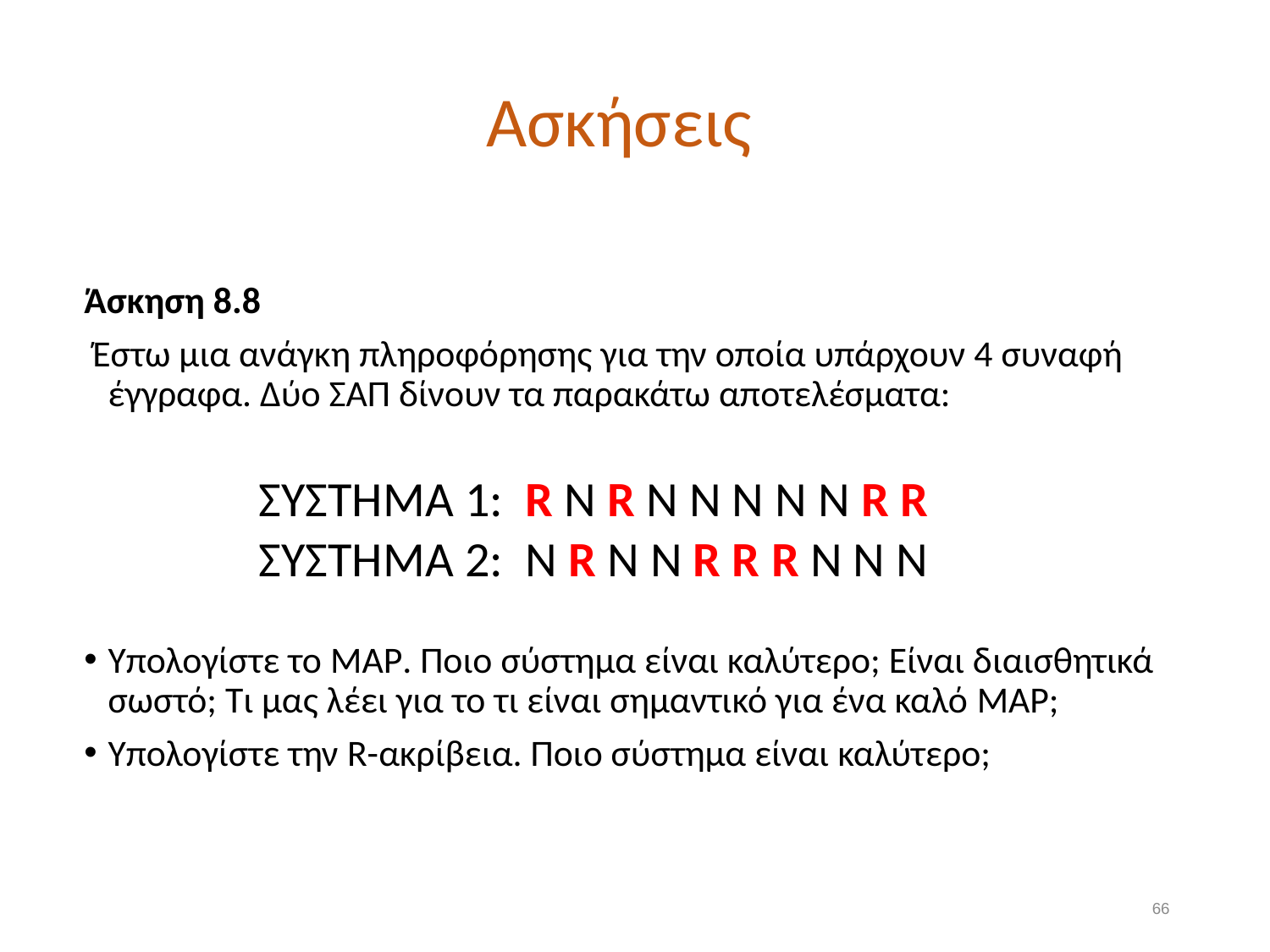

Ασκήσεις
Άσκηση 8.8
 Έστω μια ανάγκη πληροφόρησης για την οποία υπάρχουν 4 συναφή έγγραφα. Δύο ΣΑΠ δίνουν τα παρακάτω αποτελέσματα:

	ΣΥΣΤΗΜΑ 1:  R N R N N N N N R R
	ΣΥΣΤΗΜΑ 2:  N R N N R R R N N N

Υπολογίστε το MAP. Ποιο σύστημα είναι καλύτερο; Είναι διαισθητικά σωστό; Τι μας λέει για το τι είναι σημαντικό για ένα καλό MAP;
Υπολογίστε την R-ακρίβεια. Ποιο σύστημα είναι καλύτερο;

66